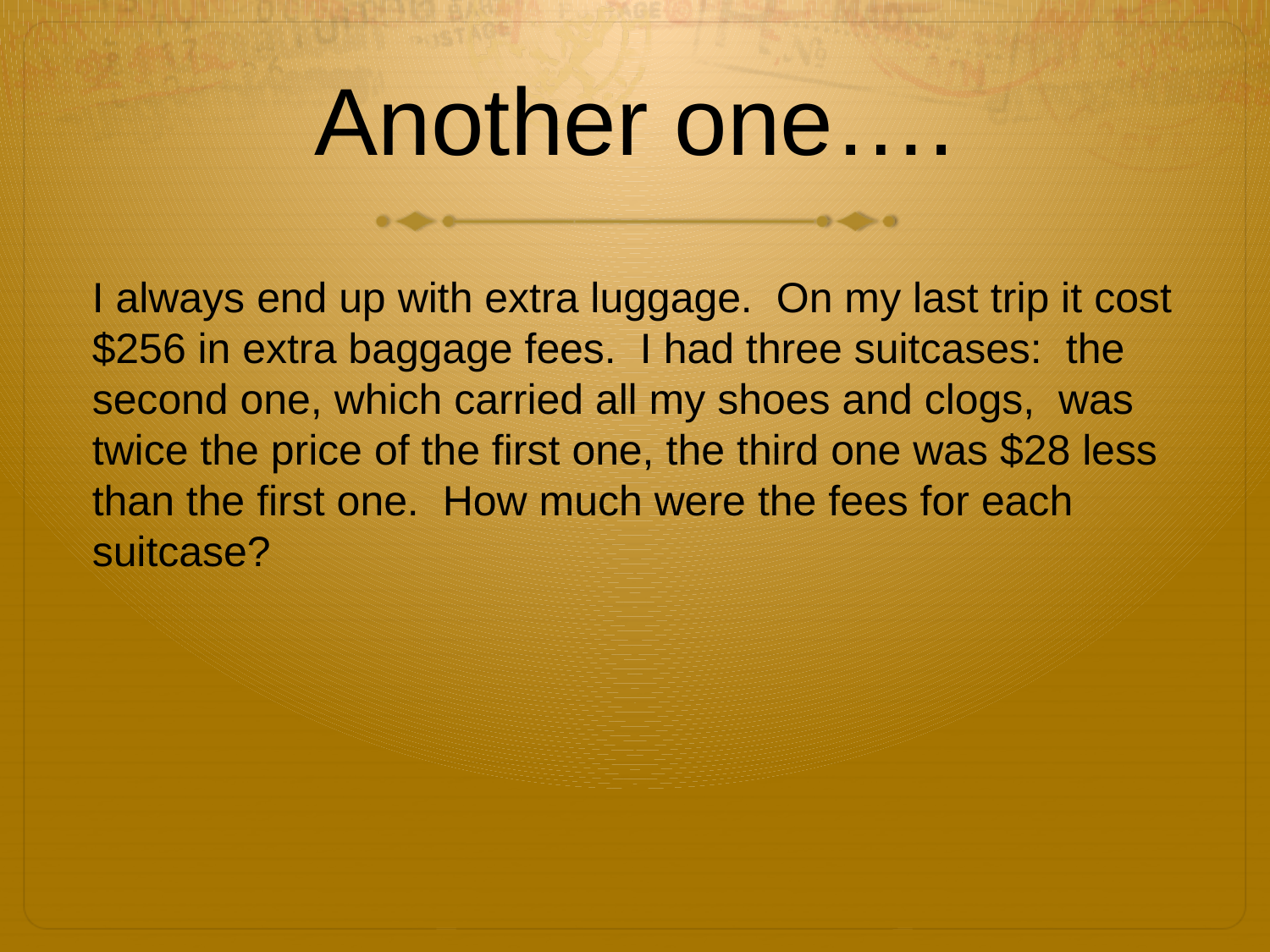

# Another one….
I always end up with extra luggage.  On my last trip it cost $256 in extra baggage fees.  I had three suitcases:  the second one, which carried all my shoes and clogs,  was twice the price of the first one, the third one was $28 less than the first one.  How much were the fees for each suitcase?